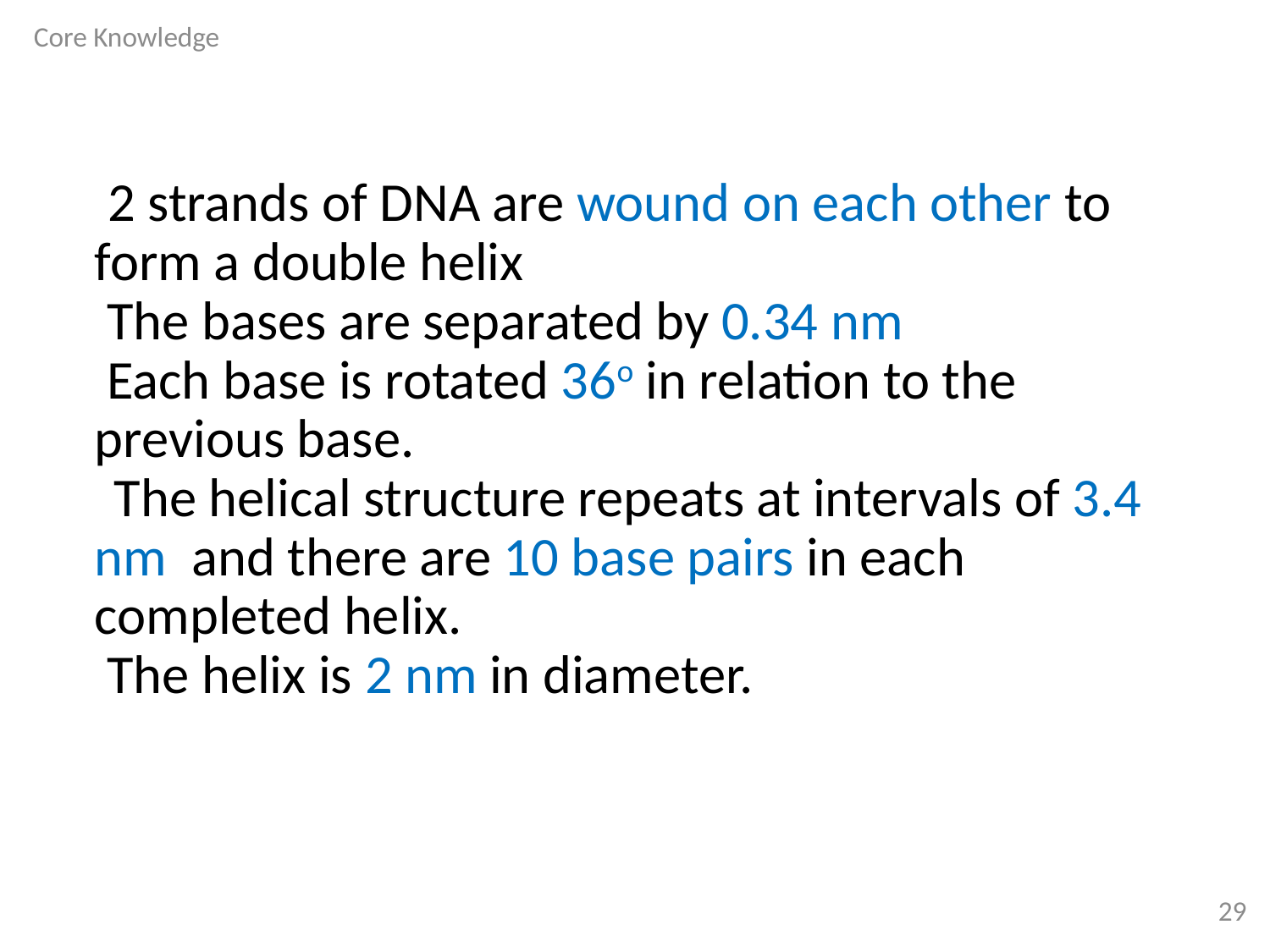

Core Knowledge
# 2 strands of DNA are wound on each other to form a double helix The bases are separated by 0.34 nm Each base is rotated 36o in relation to the previous base. The helical structure repeats at intervals of 3.4 nm  and there are 10 base pairs in each completed helix. The helix is 2 nm in diameter.
29